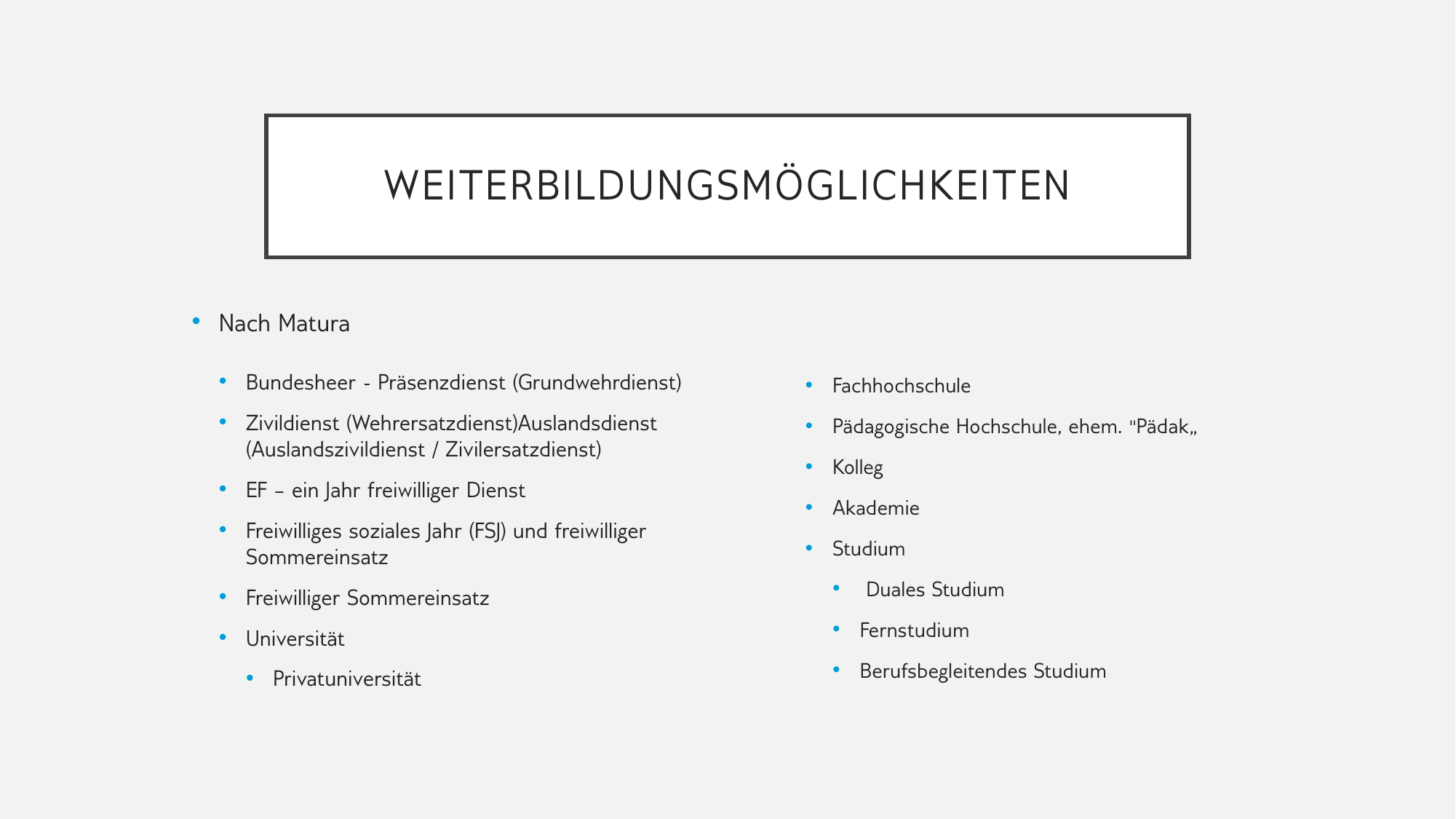

# Weiterbildungsmöglichkeiten
Nach Matura

Bundesheer - Präsenzdienst (Grundwehrdienst)
Zivildienst (Wehrersatzdienst)Auslandsdienst (Auslandszivildienst / Zivilersatzdienst)
EF – ein Jahr freiwilliger Dienst
Freiwilliges soziales Jahr (FSJ) und freiwilliger Sommereinsatz
Freiwilliger Sommereinsatz
Universität
Privatuniversität

Fachhochschule
Pädagogische Hochschule, ehem. "Pädak„
Kolleg
Akademie
Studium
 Duales Studium
Fernstudium
Berufsbegleitendes Studium